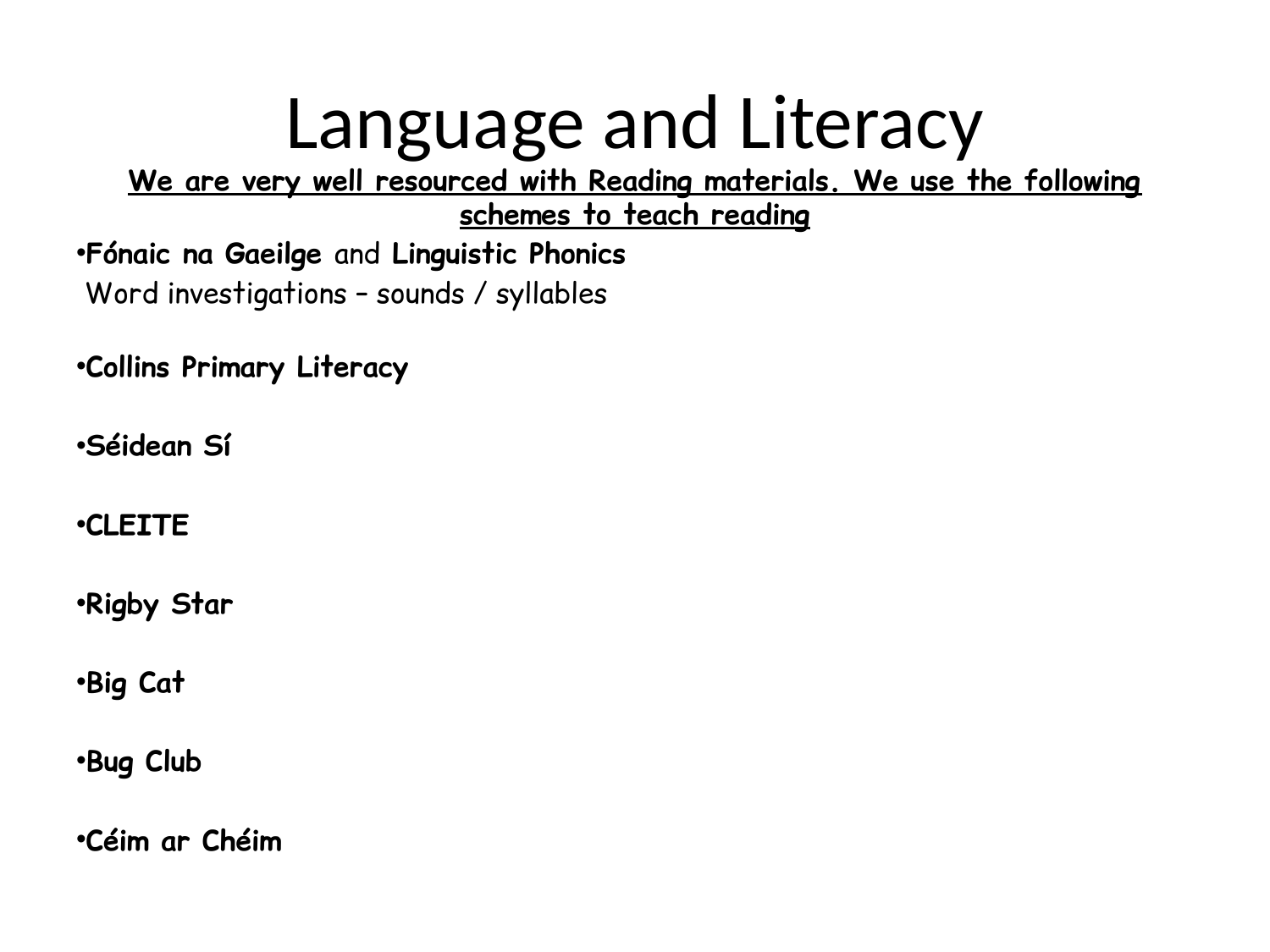

# Language and Literacy
We are very well resourced with Reading materials. We use the following schemes to teach reading
Fónaic na Gaeilge and Linguistic Phonics
 Word investigations – sounds / syllables

Collins Primary Literacy

Séidean Sí

CLEITE

Rigby Star

Big Cat

Bug Club

Céim ar Chéim